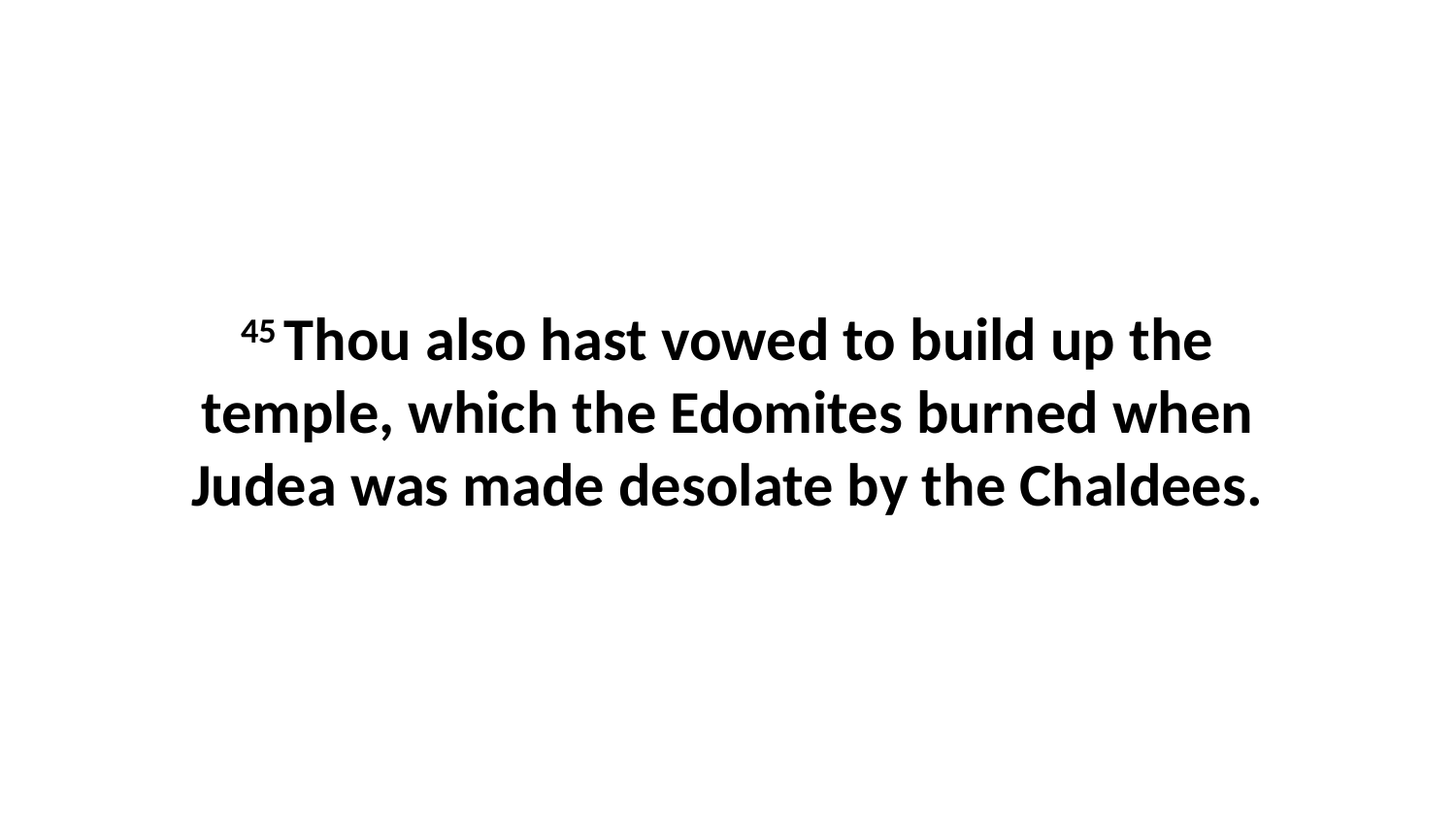

45 Thou also hast vowed to build up the temple, which the Edomites burned when Judea was made desolate by the Chaldees.